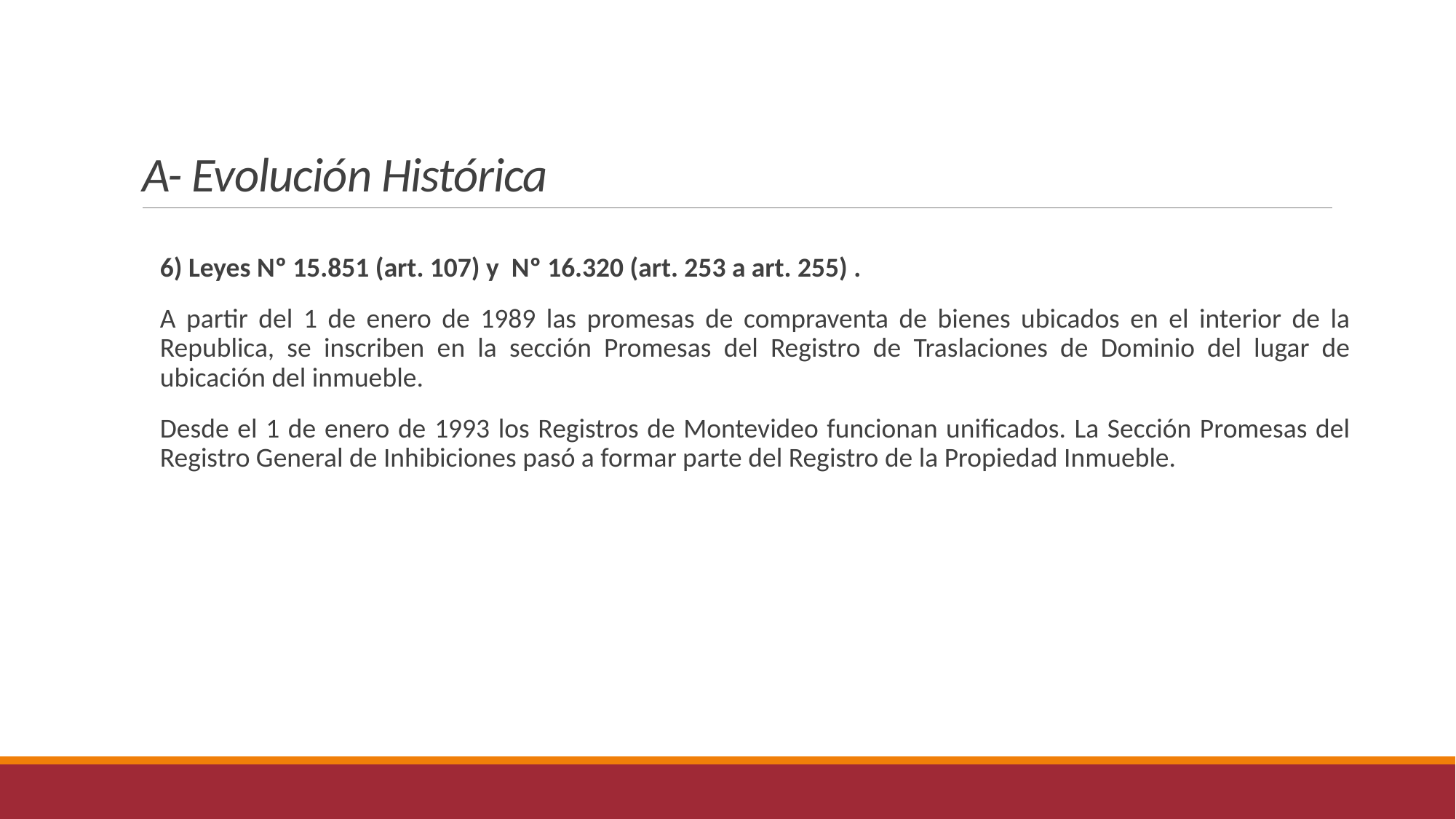

# A- Evolución Histórica

6) Leyes Nº 15.851 (art. 107) y  Nº 16.320 (art. 253 a art. 255) .
A partir del 1 de enero de 1989 las promesas de compraventa de bienes ubicados en el interior de la Republica, se inscriben en la sección Promesas del Registro de Traslaciones de Dominio del lugar de ubicación del inmueble.
Desde el 1 de enero de 1993 los Registros de Montevideo funcionan unificados. La Sección Promesas del Registro General de Inhibiciones pasó a formar parte del Registro de la Propiedad Inmueble.